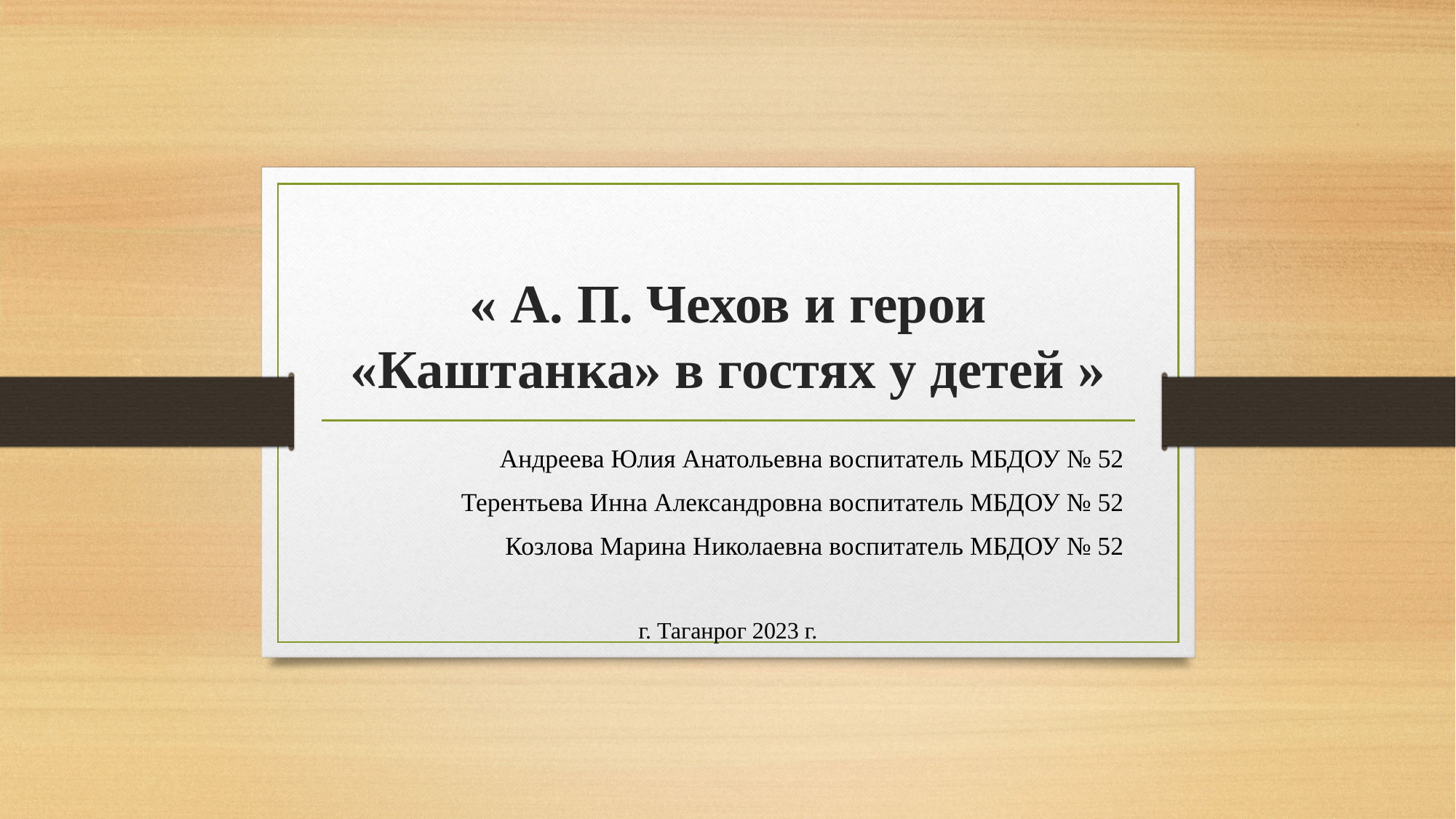

# « А. П. Чехов и герои «Каштанка» в гостях у детей »
Андреева Юлия Анатольевна воспитатель МБДОУ № 52
Терентьева Инна Александровна воспитатель МБДОУ № 52
Козлова Марина Николаевна воспитатель МБДОУ № 52

г. Таганрог 2023 г.